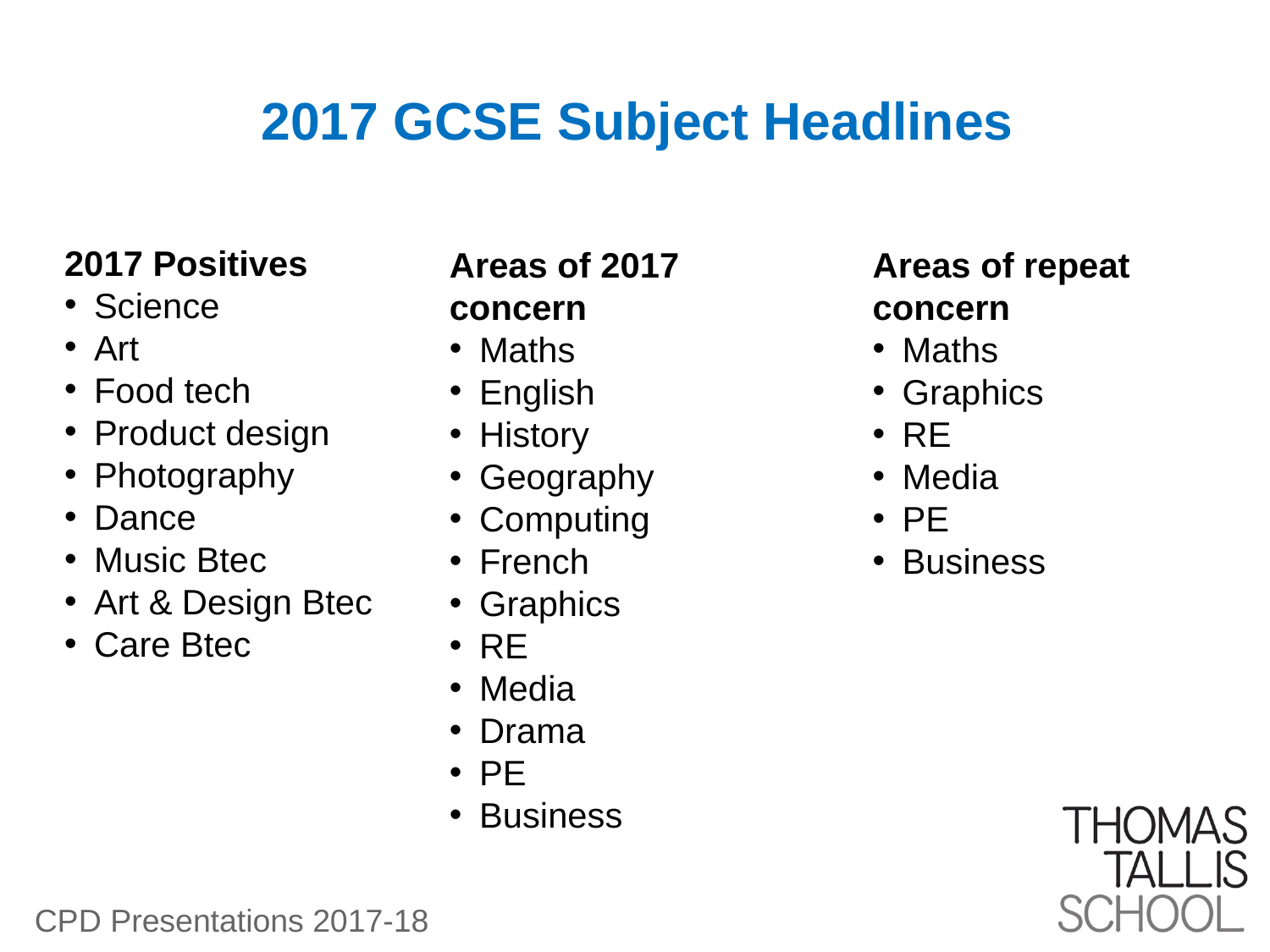

# 2017 GCSE Subject Headlines
2017 Positives
Science
Art
Food tech
Product design
Photography
Dance
Music Btec
Art & Design Btec
Care Btec

Areas of 2017 concern
Maths
English
History
Geography
Computing
French
Graphics
RE
Media
Drama
PE
Business

Areas of repeat concern
Maths
Graphics
RE
Media
PE
Business